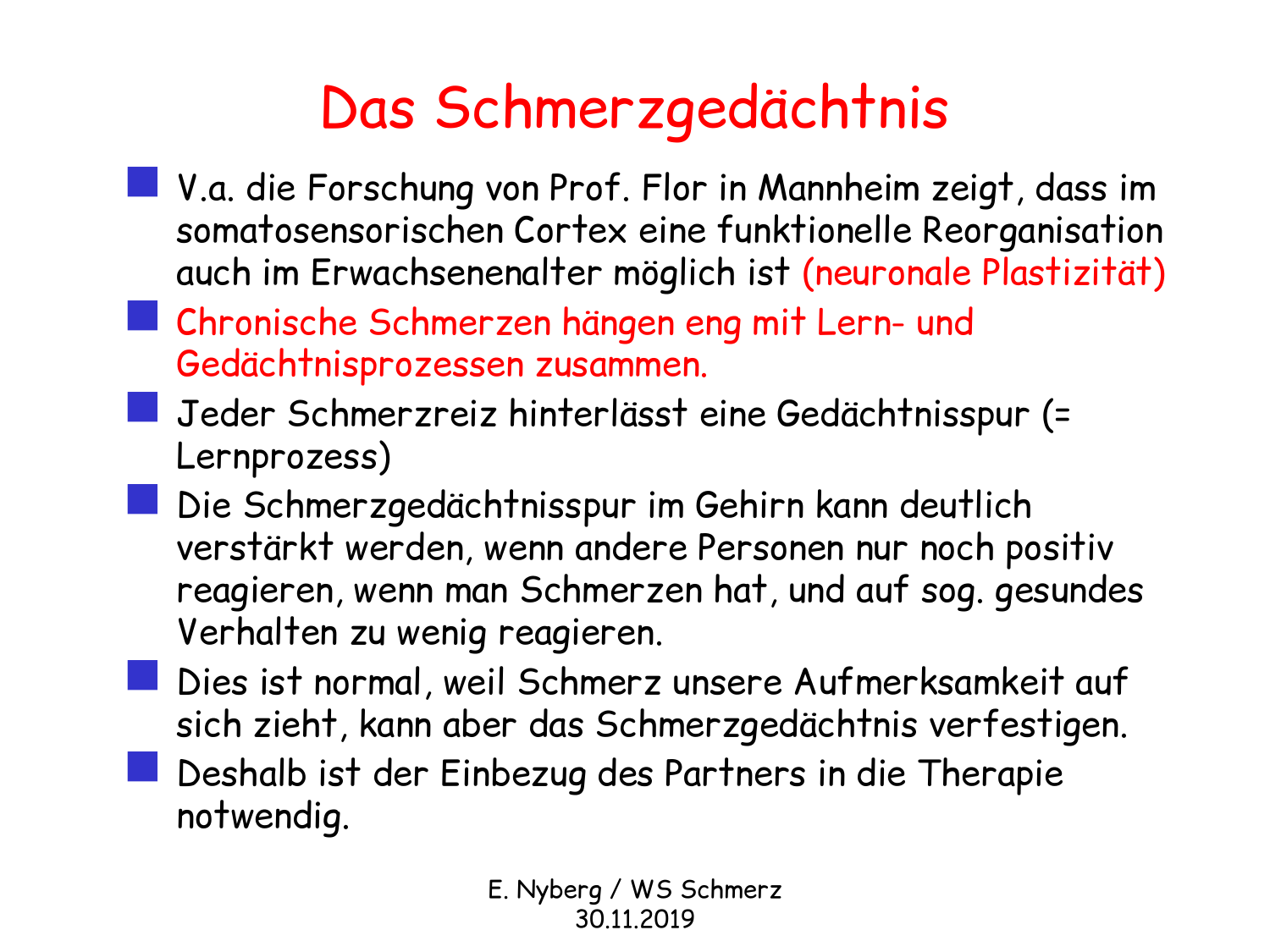

# Das Schmerzgedächtnis
V.a. die Forschung von Prof. Flor in Mannheim zeigt, dass im somatosensorischen Cortex eine funktionelle Reorganisation auch im Erwachsenenalter möglich ist (neuronale Plastizität)
Chronische Schmerzen hängen eng mit Lern- und Gedächtnisprozessen zusammen.
Jeder Schmerzreiz hinterlässt eine Gedächtnisspur (= Lernprozess)
Die Schmerzgedächtnisspur im Gehirn kann deutlich verstärkt werden, wenn andere Personen nur noch positiv reagieren, wenn man Schmerzen hat, und auf sog. gesundes Verhalten zu wenig reagieren.
Dies ist normal, weil Schmerz unsere Aufmerksamkeit auf sich zieht, kann aber das Schmerzgedächtnis verfestigen.
Deshalb ist der Einbezug des Partners in die Therapie notwendig.
E. Nyberg / WS Schmerz 30.11.2019